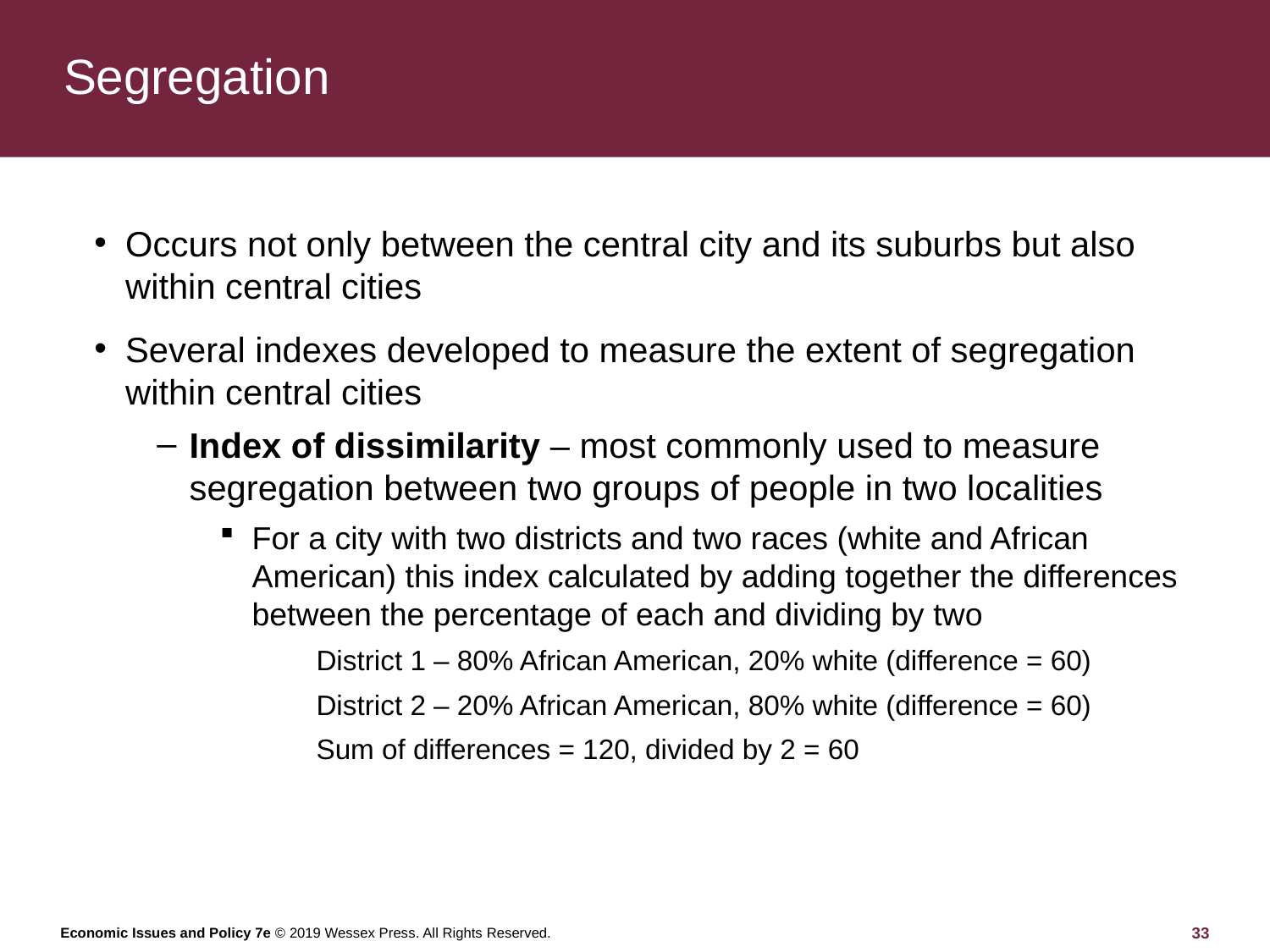

# Segregation
Occurs not only between the central city and its suburbs but also within central cities
Several indexes developed to measure the extent of segregation within central cities
Index of dissimilarity – most commonly used to measure segregation between two groups of people in two localities
For a city with two districts and two races (white and African American) this index calculated by adding together the differences between the percentage of each and dividing by two
District 1 – 80% African American, 20% white (difference = 60)
District 2 – 20% African American, 80% white (difference = 60)
Sum of differences = 120, divided by 2 = 60